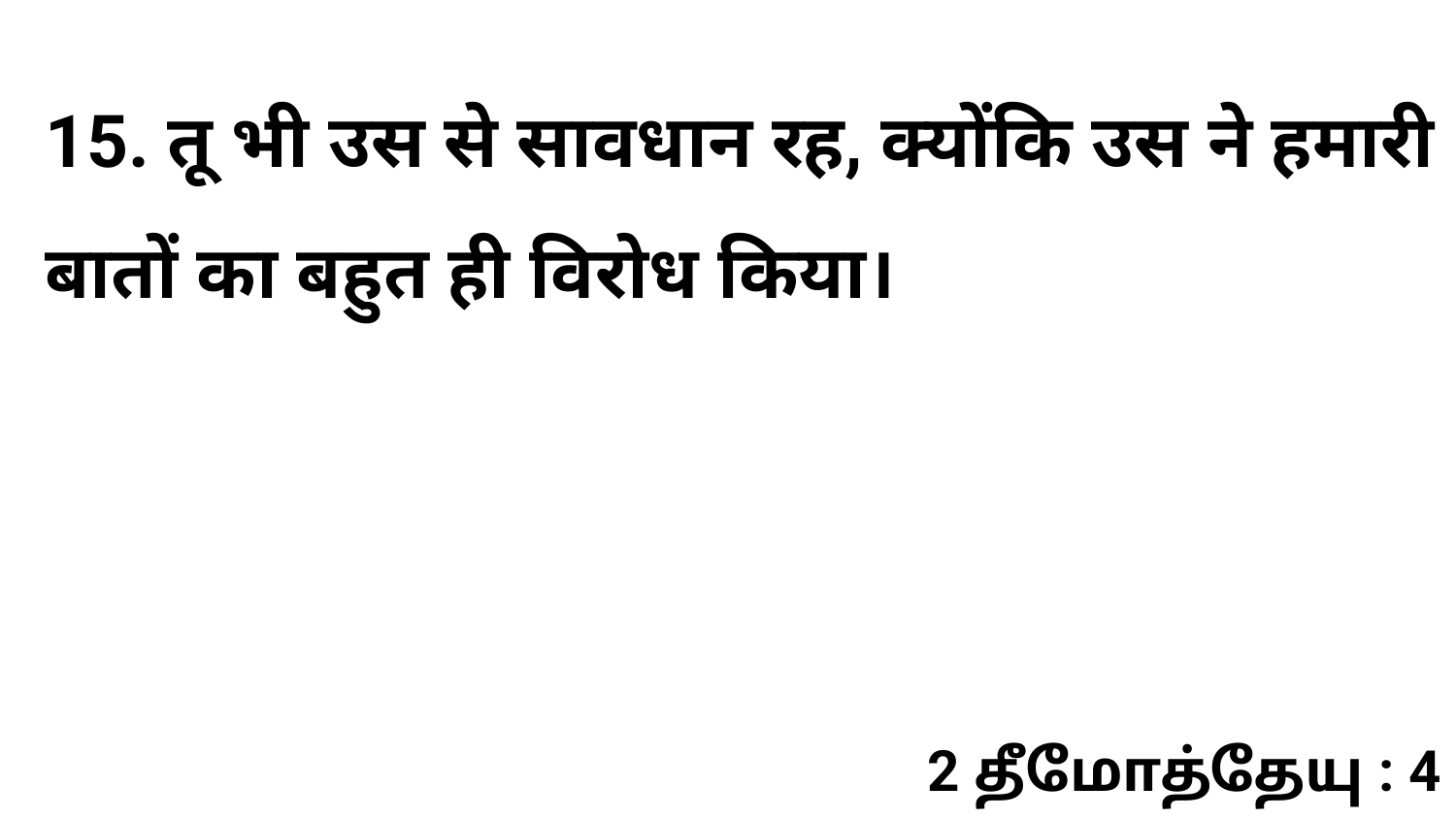

15. तू भी उस से सावधान रह, क्योंकि उस ने हमारी बातों का बहुत ही विरोध किया।
2 தீமோத்தேயு : 4